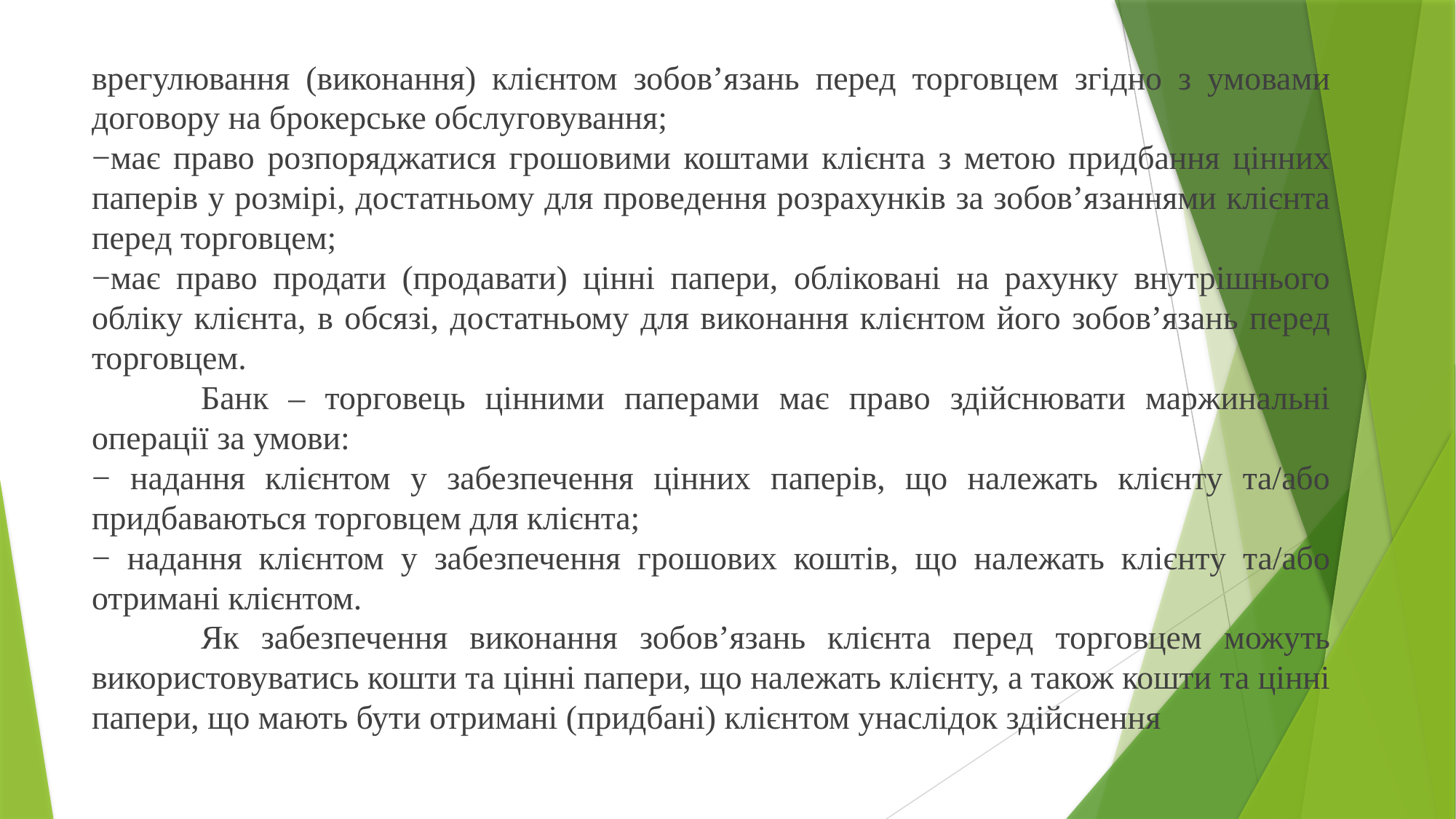

врегулювання (виконання) клієнтом зобов’язань перед торговцем згідно з умовами договору на брокерське обслуговування;
−має право розпоряджатися грошовими коштами клієнта з метою придбання цінних паперів у розмірі, достатньому для проведення розрахунків за зобов’язаннями клієнта перед торговцем;
−має право продати (продавати) цінні папери, обліковані на рахунку внутрішнього обліку клієнта, в обсязі, достатньому для виконання клієнтом його зобов’язань перед торговцем.
	Банк – торговець цінними паперами має право здійснювати маржинальні операції за умови:
− надання клієнтом у забезпечення цінних паперів, що належать клієнту та/або придбаваються торговцем для клієнта;
− надання клієнтом у забезпечення грошових коштів, що належать клієнту та/або отримані клієнтом.
	Як забезпечення виконання зобов’язань клієнта перед торговцем можуть використовуватись кошти та цінні папери, що належать клієнту, а також кошти та цінні папери, що мають бути отримані (придбані) клієнтом унаслідок здійснення